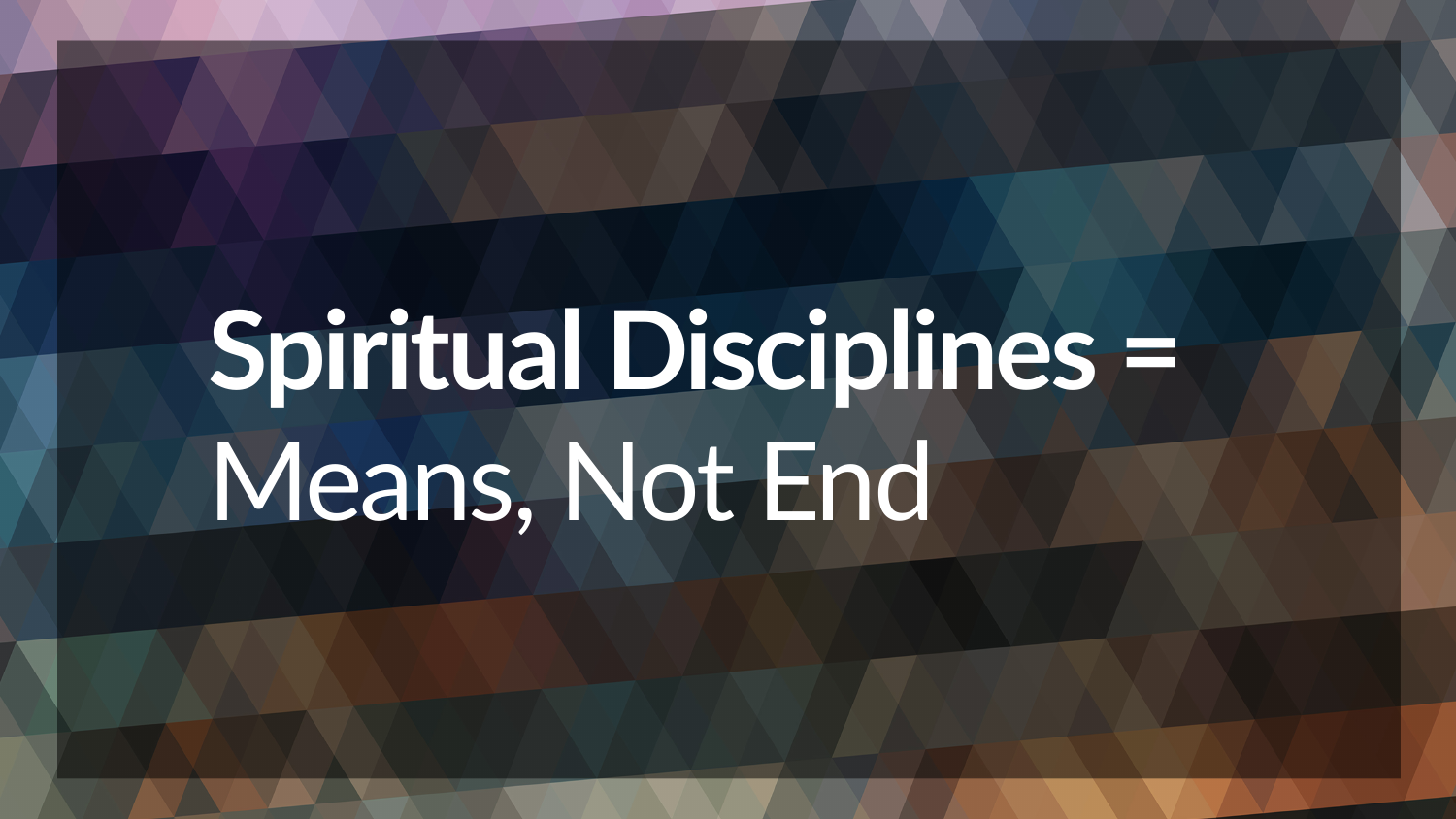

# Spiritual Disciplines = Means, Not End